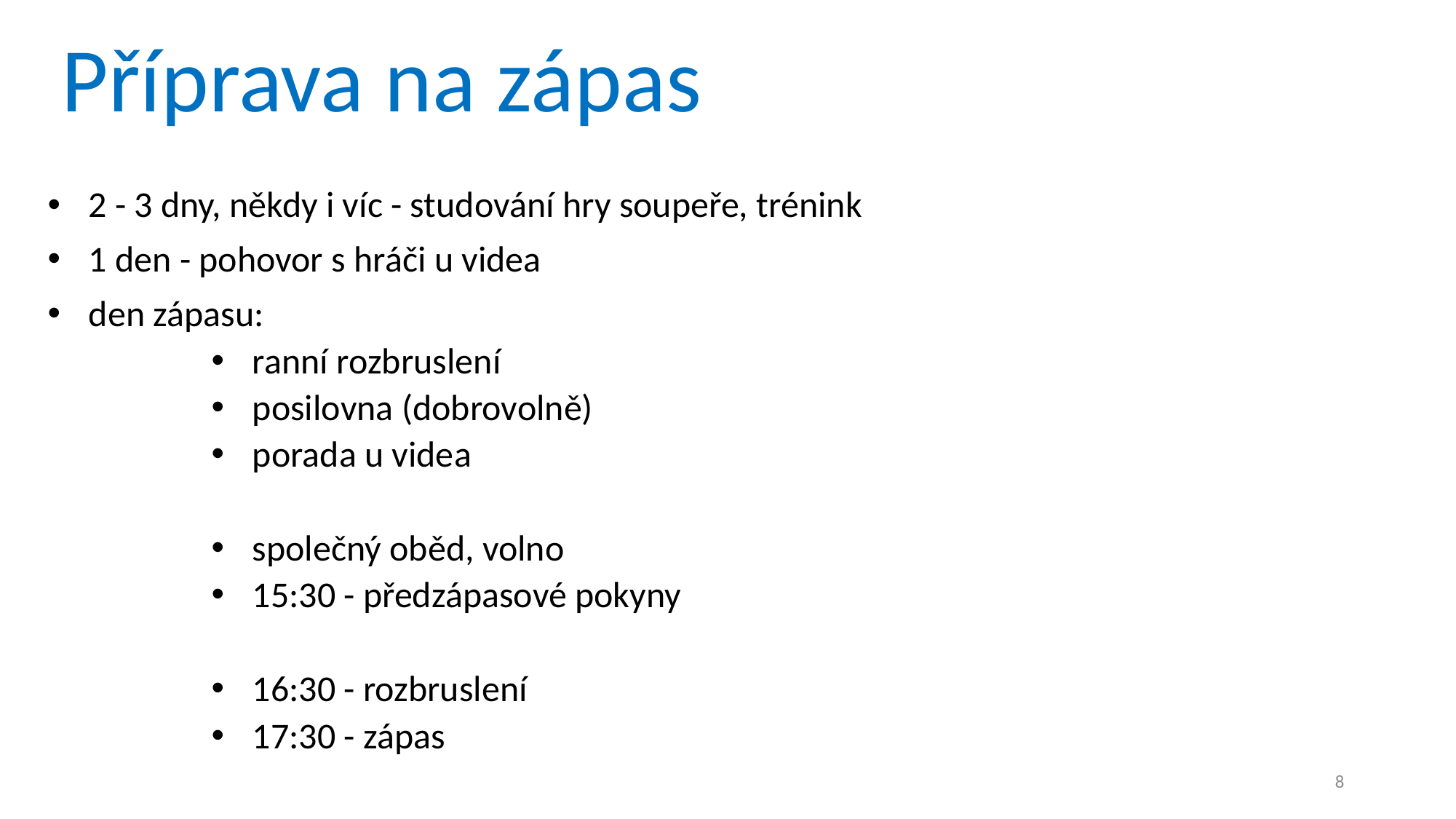

# Příprava na zápas
2 - 3 dny, někdy i víc - studování hry soupeře, trénink
1 den - pohovor s hráči u videa
den zápasu:
ranní rozbruslení
posilovna (dobrovolně)
porada u videa

společný oběd, volno
15:30 - předzápasové pokyny

16:30 - rozbruslení
17:30 - zápas
8